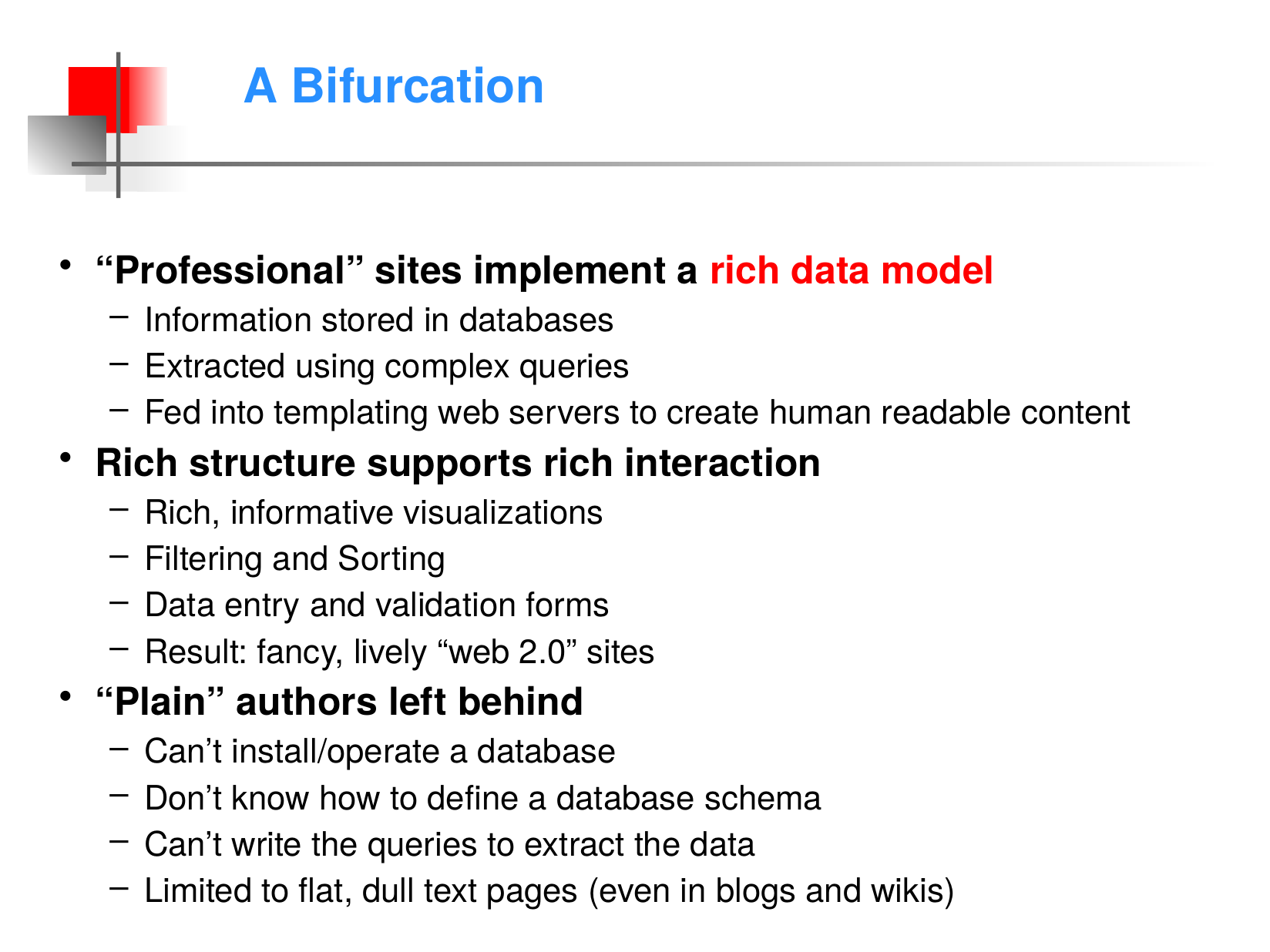

# A Bifurcation
“Professional” sites implement a rich data model
Information stored in databases
Extracted using complex queries
Fed into templating web servers to create human readable content
Rich structure supports rich interaction
Rich, informative visualizations
Filtering and Sorting
Data entry and validation forms
Result: fancy, lively “web 2.0” sites
“Plain” authors left behind
Can’t install/operate a database
Don’t know how to define a database schema
Can’t write the queries to extract the data
Limited to flat, dull text pages (even in blogs and wikis)